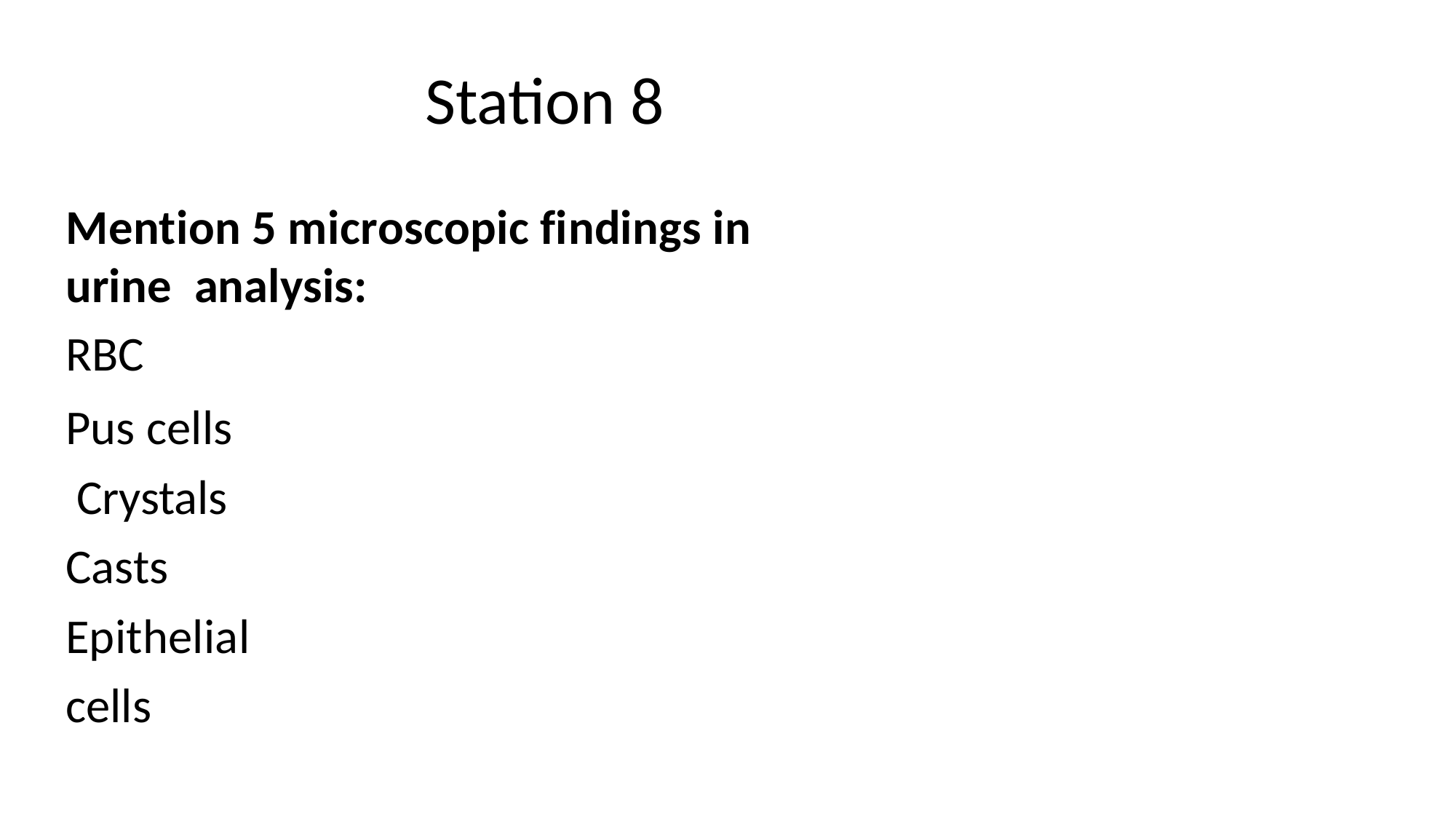

# Station 8
Mention 5 microscopic findings in urine  analysis:
RBC
Pus cells  Crystals
Casts  Epithelial cells